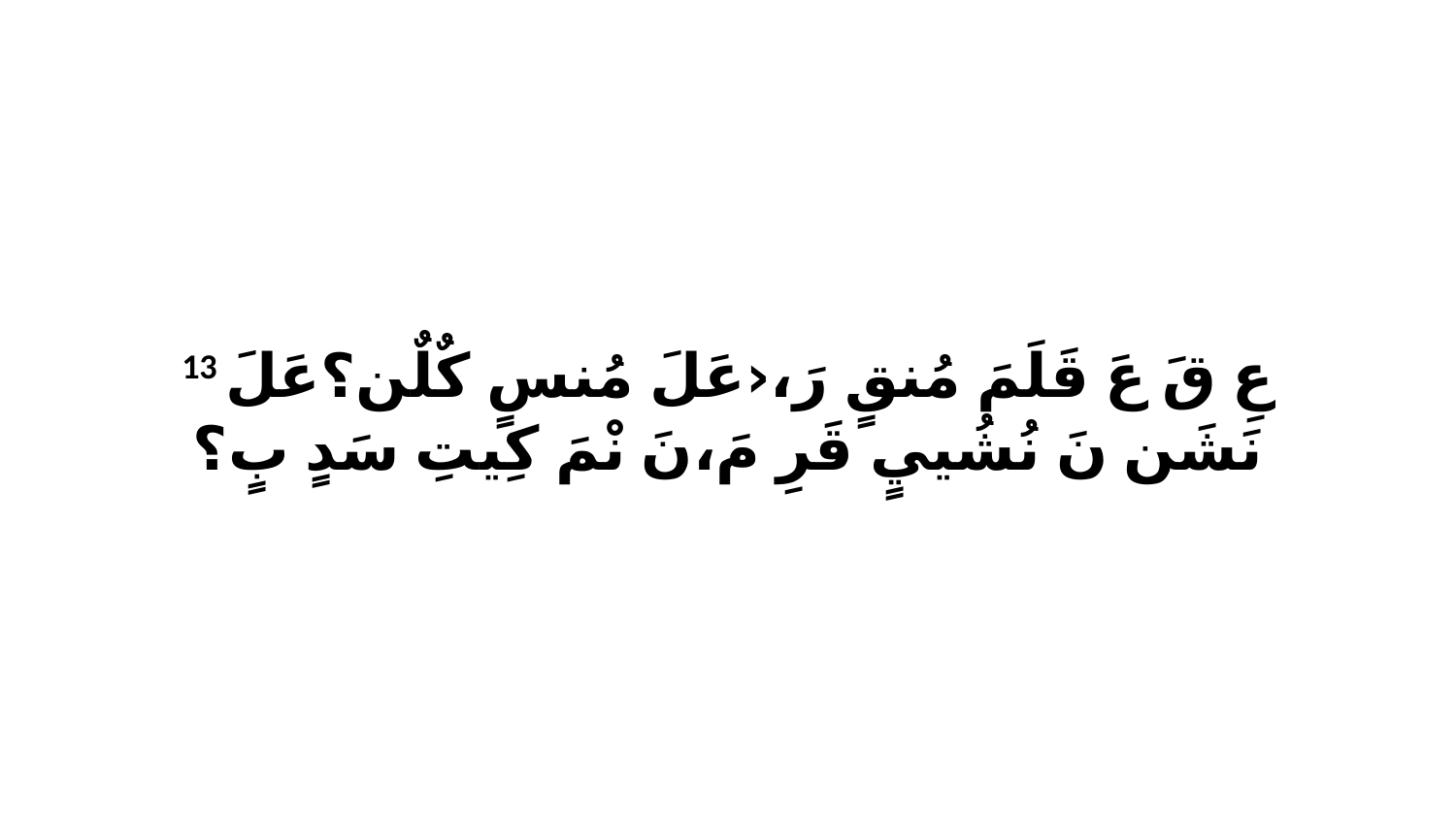

13 عِ قَ عَ قَلَمَ مُنقٍ رَ،‹عَلَ مُنسٍ كٌلٌن؟عَلَ نَشَن نَ نُشُييٍ قَرِ مَ،نَ نْمَ كِيتِ سَدٍ بٍ؟